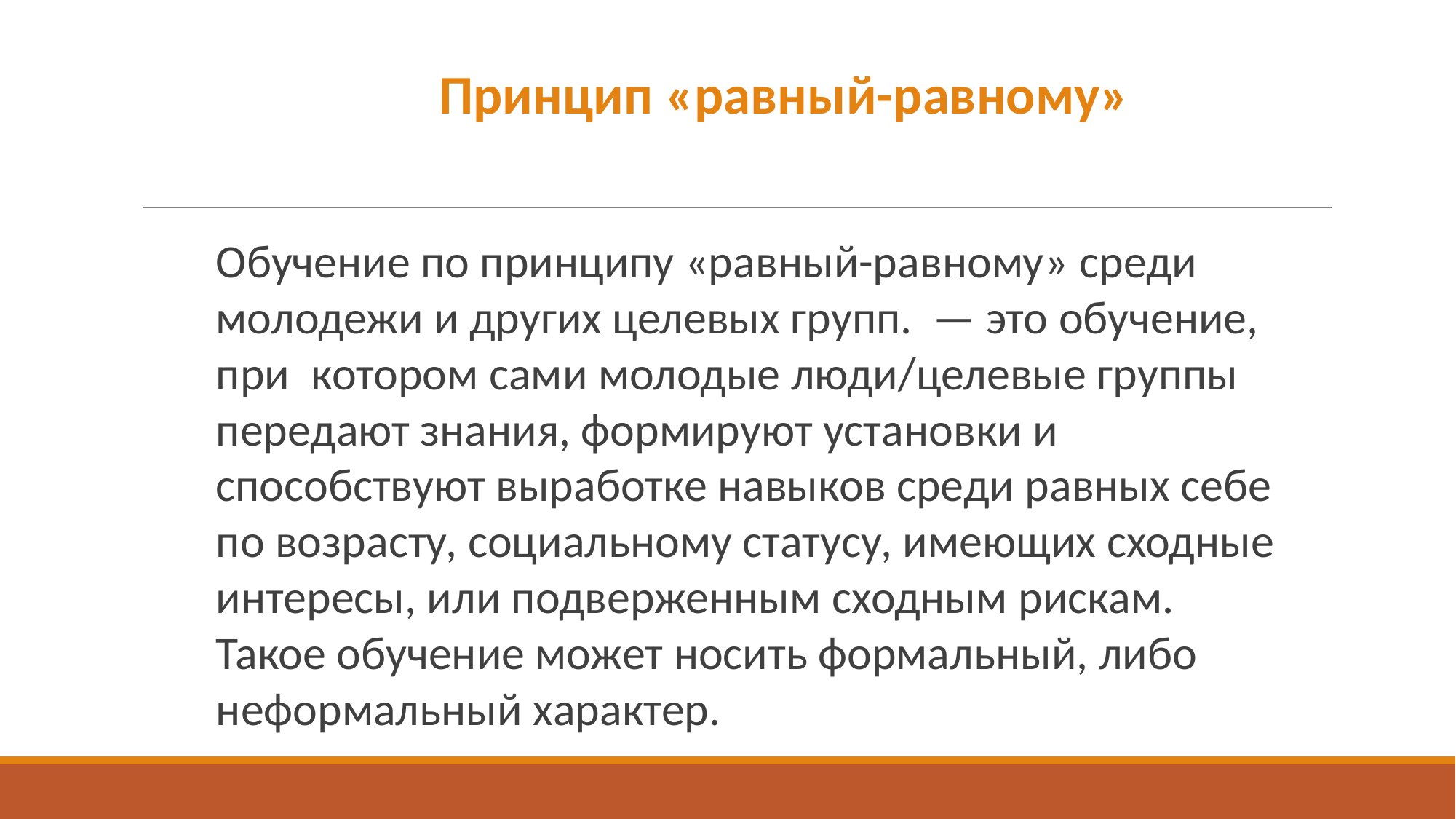

Принцип «равный-равному»
Обучение по принципу «равный-равному» среди молодежи и других целевых групп.  — это обучение, при  котором сами молодые люди/целевые группы передают знания, формируют установки и способствуют выработке навыков среди равных себе по возрасту, социальному статусу, имеющих сходные интересы, или подверженным сходным рискам. Такое обучение может носить формальный, либо неформальный характер.